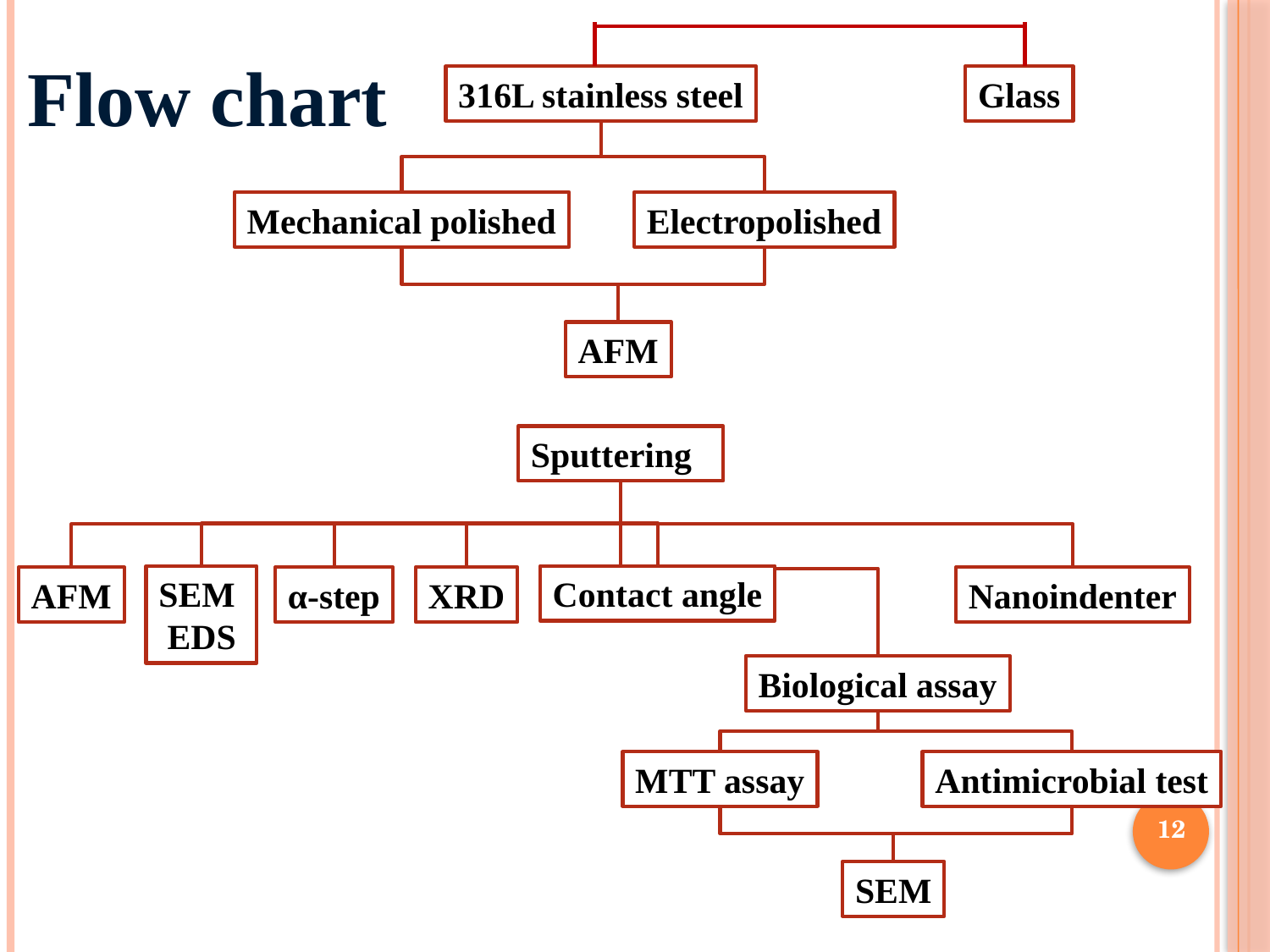

Flow chart
316L stainless steel
Glass
Mechanical polished
Electropolished
AFM
Sputtering
SEM
 EDS
Contact angle
AFM
α-step
XRD
Nanoindenter
Biological assay
MTT assay
Antimicrobial test
12
SEM